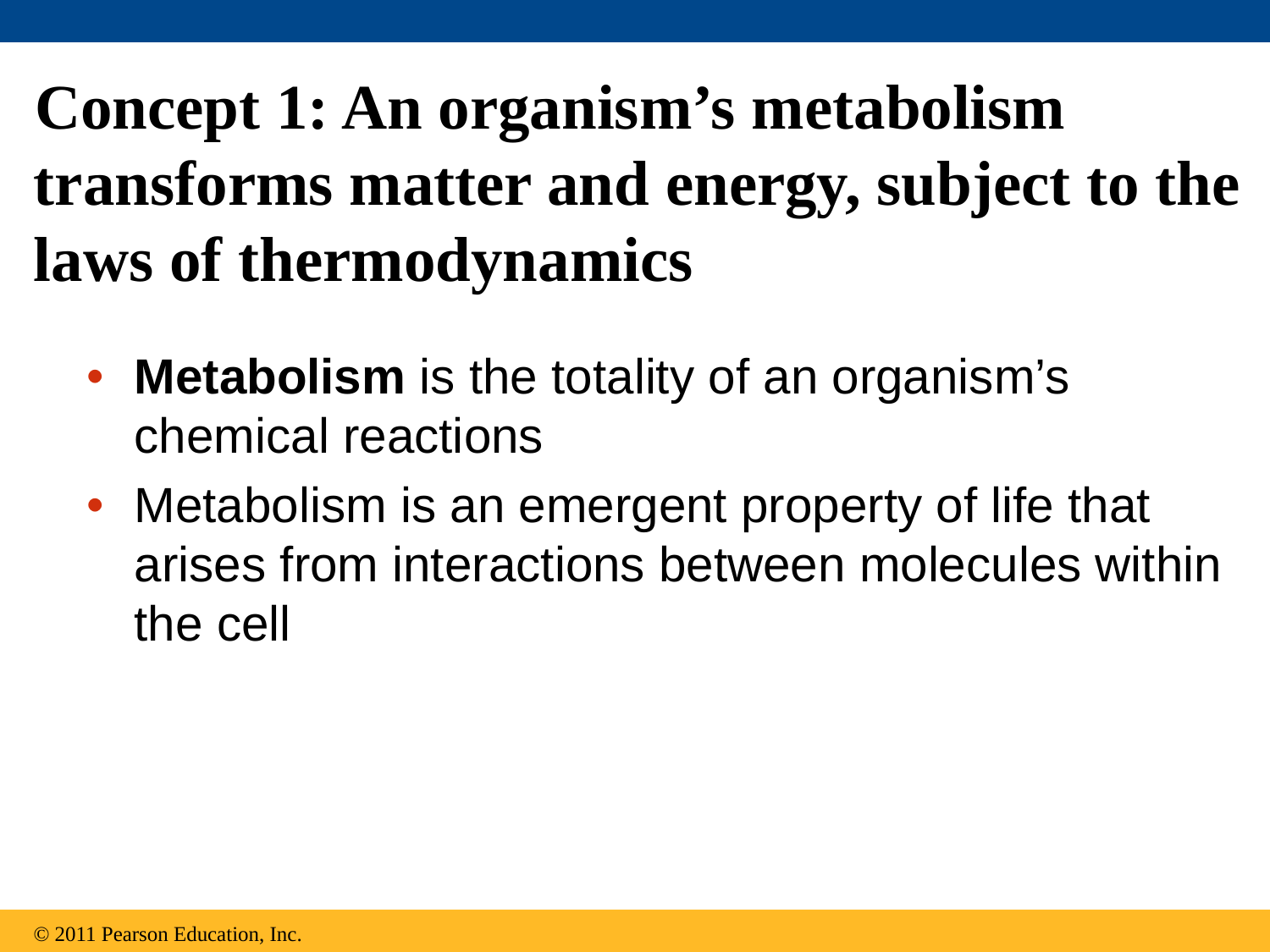

# Concept 1: An organism’s metabolism transforms matter and energy, subject to the laws of thermodynamics
Metabolism is the totality of an organism’s chemical reactions
Metabolism is an emergent property of life that arises from interactions between molecules within the cell

© 2011 Pearson Education, Inc.